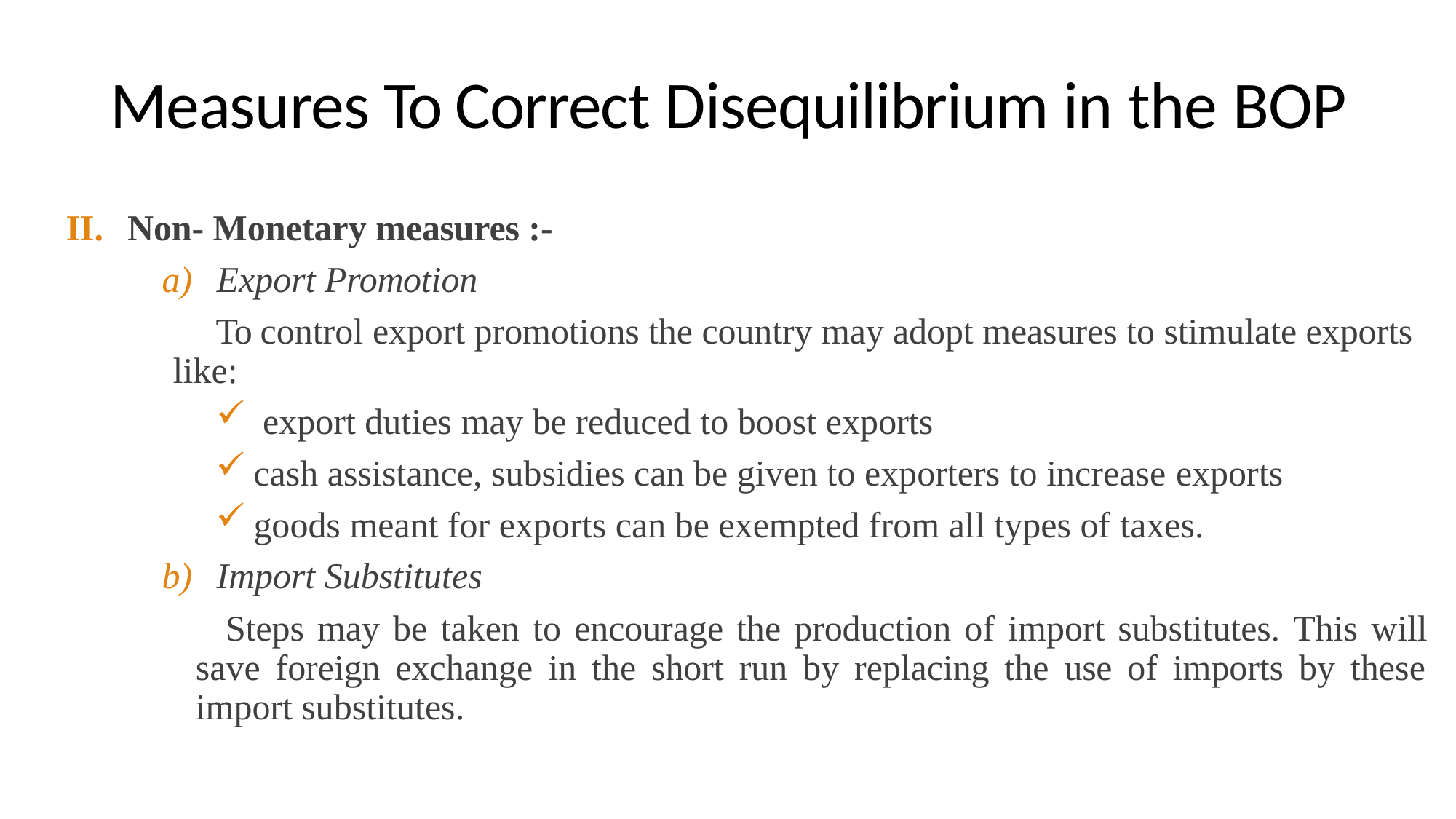

# Measures To Correct Disequilibrium in the BOP
Non- Monetary measures :-
Export Promotion
To control export promotions the country may adopt measures to stimulate exports  like:
export duties may be reduced to boost exports
cash assistance, subsidies can be given to exporters to increase exports
goods meant for exports can be exempted from all types of taxes.
Import Substitutes
Steps may be taken to encourage the production of import substitutes. This will  save foreign exchange in the short run by replacing the use of imports by these  import substitutes.